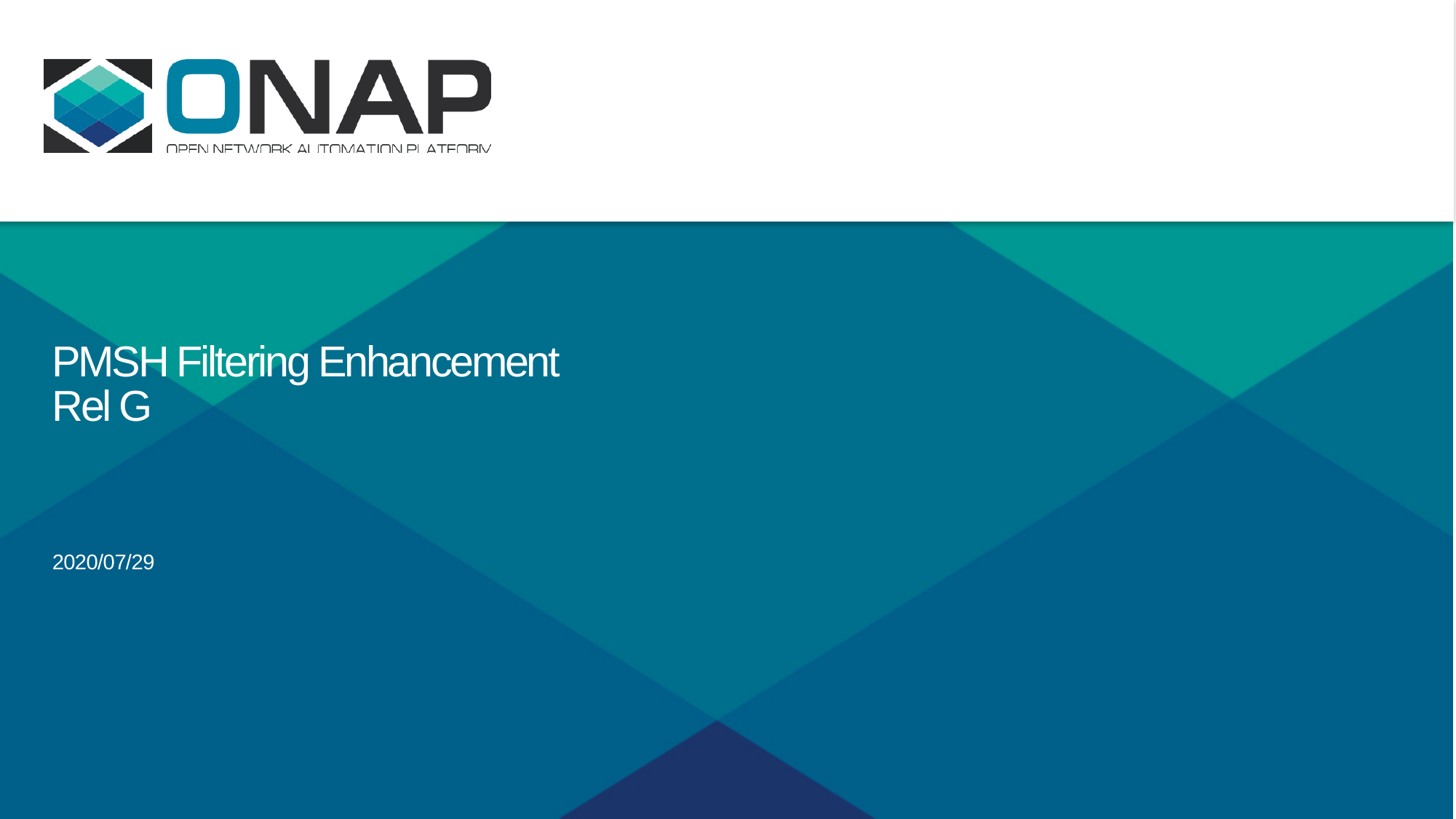

# PMSH Filtering Enhancement Rel G
2020/07/29